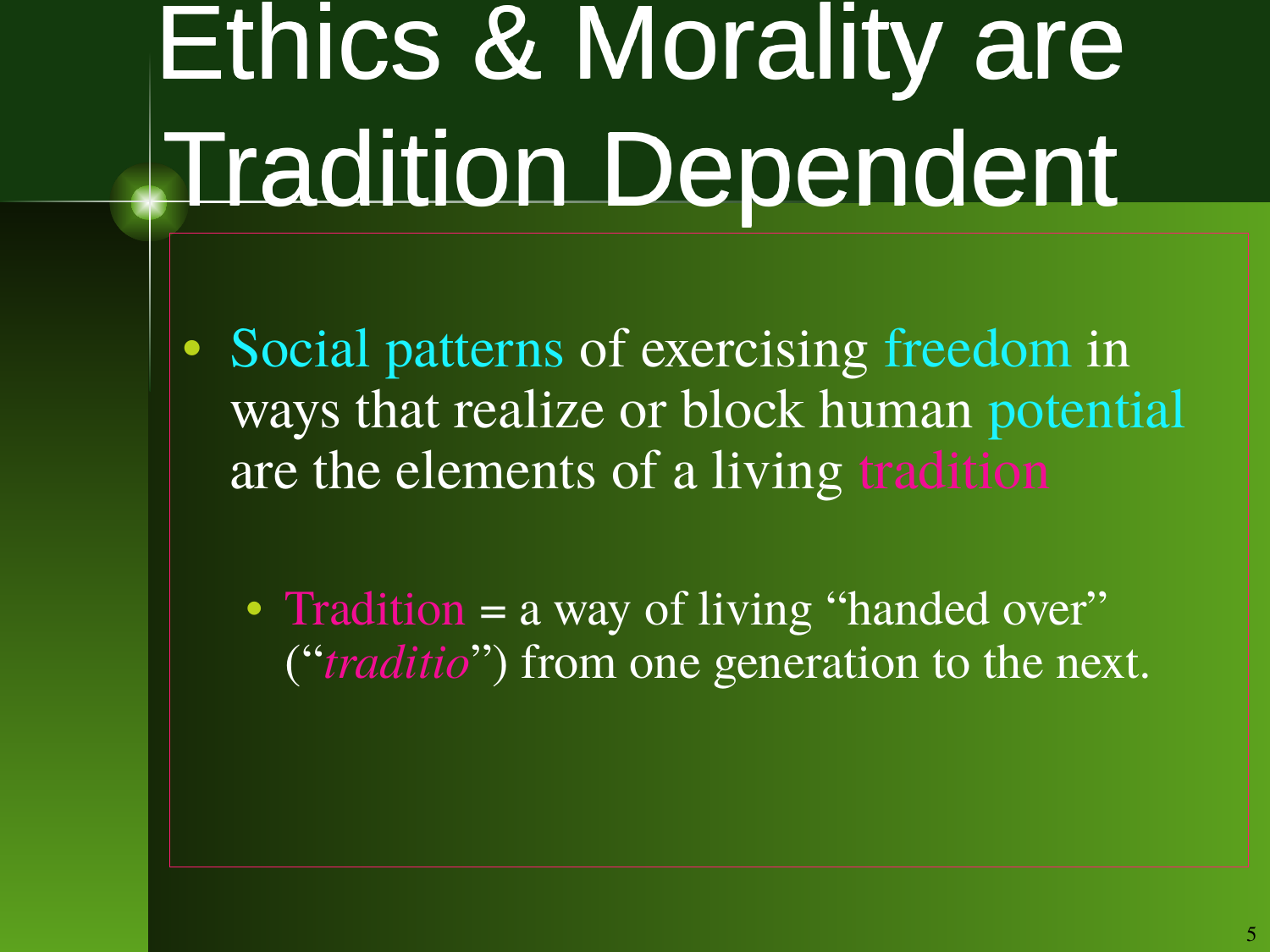

# Ethics & Morality are Tradition Dependent

Social patterns of exercising freedom in ways that realize or block human potential are the elements of a living tradition

Tradition = a way of living “handed over” (“traditio”) from one generation to the next.
5